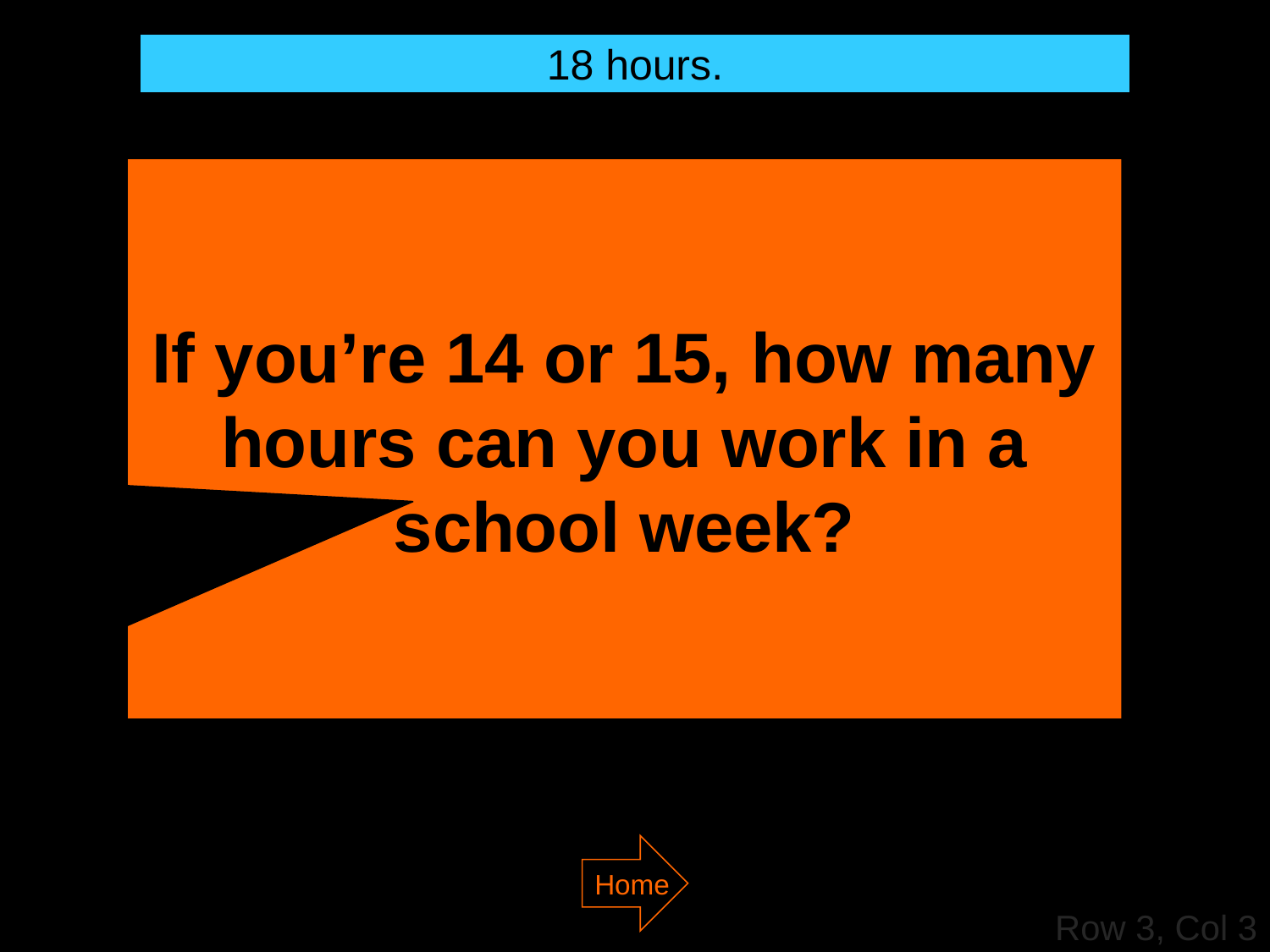

18 hours.
If you’re 14 or 15, how many
hours can you work in a
school week?
Home
Row 3, Col 3